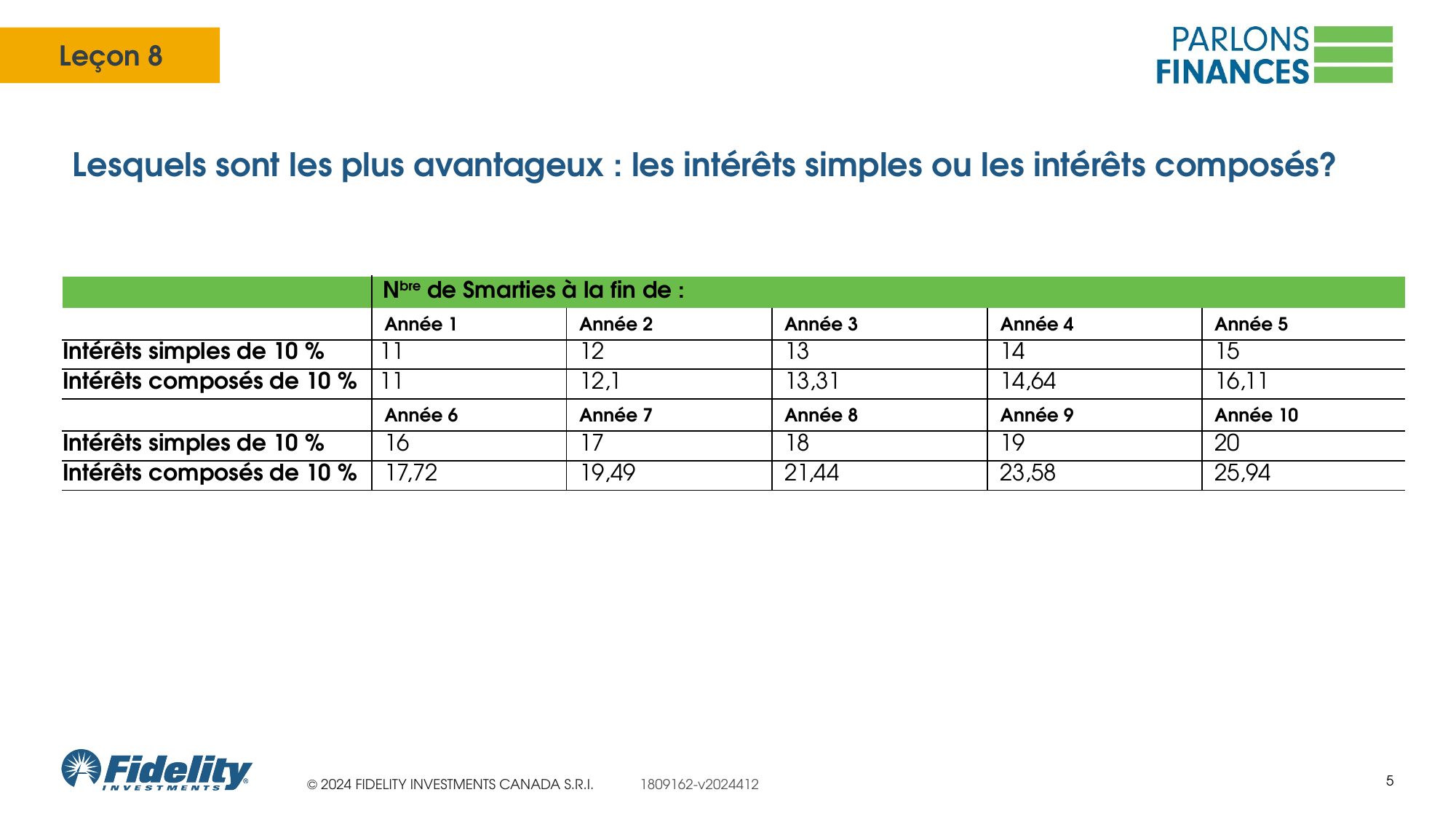

# Lesquels sont les plus avantageux : les intérêts simples ou les intérêts composés?
|  | Nbre de Smarties à la fin de : |  |  |  |  |
| --- | --- | --- | --- | --- | --- |
|  | Année 1 | Année 2 | Année 3 | Année 4 | Année 5 |
| Intérêts simples de 10 % | 11 | 12 | 13 | 14 | 15 |
| Intérêts composés de 10 % | 11 | 12,1 | 13,31 | 14,64 | 16,11 |
|  | Année 6 | Année 7 | Année 8 | Année 9 | Année 10 |
| Intérêts simples de 10 % | 16 | 17 | 18 | 19 | 20 |
| Intérêts composés de 10 % | 17,72 | 19,49 | 21,44 | 23,58 | 25,94 |
5